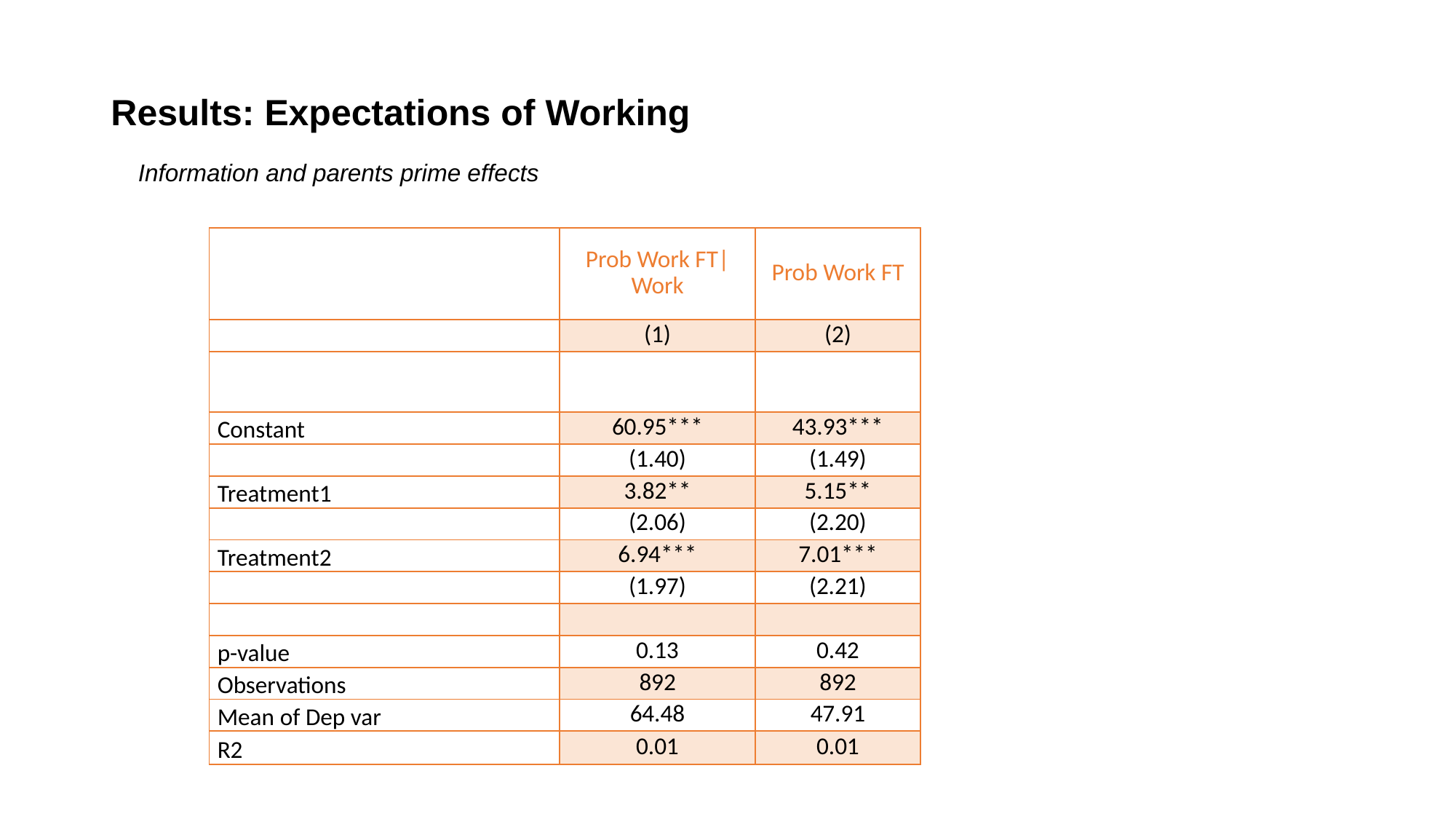

# Results: Expectations of Working
Information and parents prime effects
|  | Prob Work FT| Work | Prob Work FT |
| --- | --- | --- |
|  | (1) | (2) |
|  |  |  |
| Constant | 60.95\*\*\* | 43.93\*\*\* |
|  | (1.40) | (1.49) |
| Treatment1 | 3.82\*\* | 5.15\*\* |
|  | (2.06) | (2.20) |
| Treatment2 | 6.94\*\*\* | 7.01\*\*\* |
|  | (1.97) | (2.21) |
|  |  |  |
| p-value | 0.13 | 0.42 |
| Observations | 892 | 892 |
| Mean of Dep var | 64.48 | 47.91 |
| R2 | 0.01 | 0.01 |